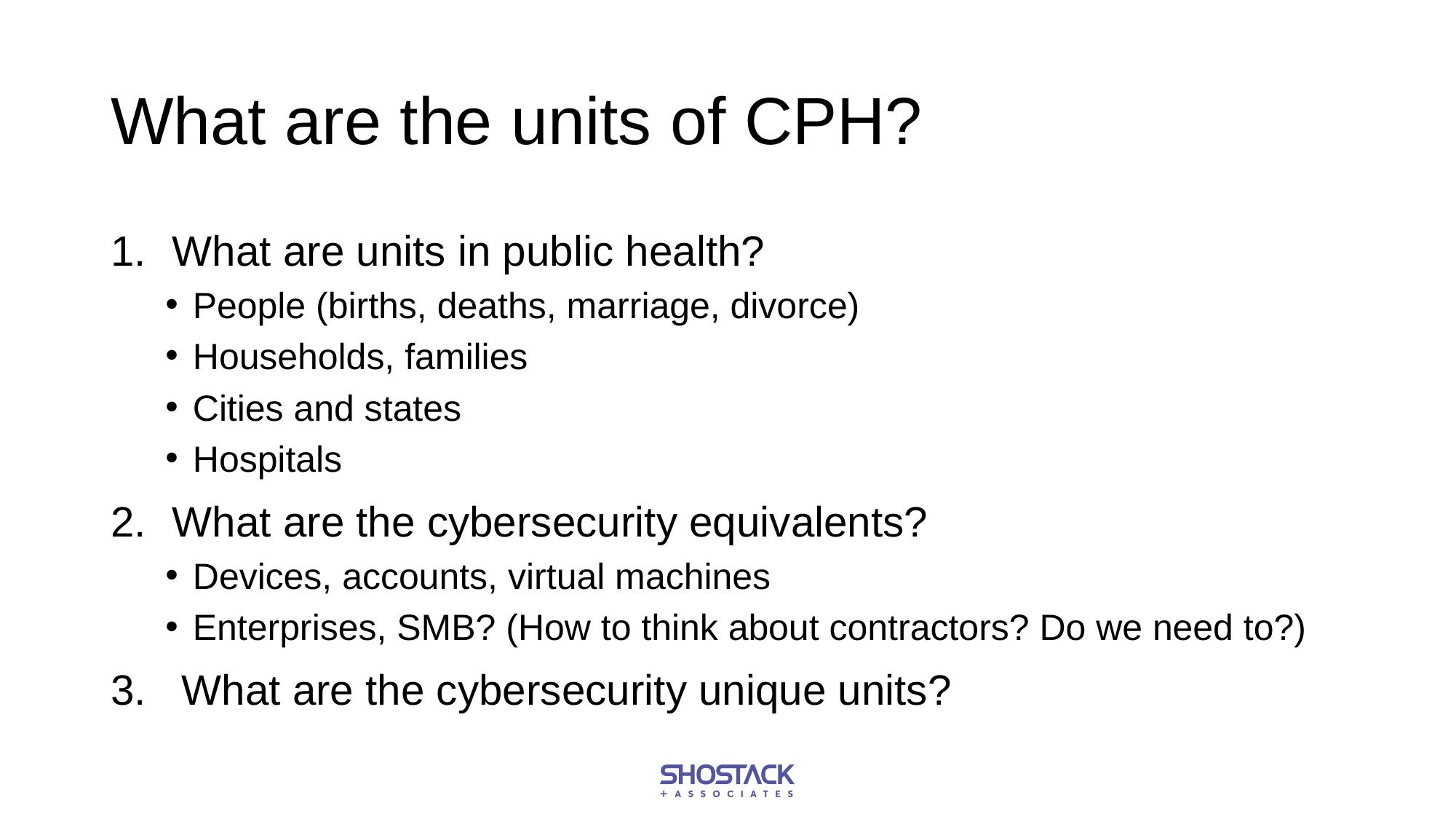

# What are the units of CPH?
What are units in public health?
People (births, deaths, marriage, divorce)
Households, families
Cities and states
Hospitals
What are the cybersecurity equivalents?
Devices, accounts, virtual machines
Enterprises, SMB? (How to think about contractors? Do we need to?)
3.   What are the cybersecurity unique units?